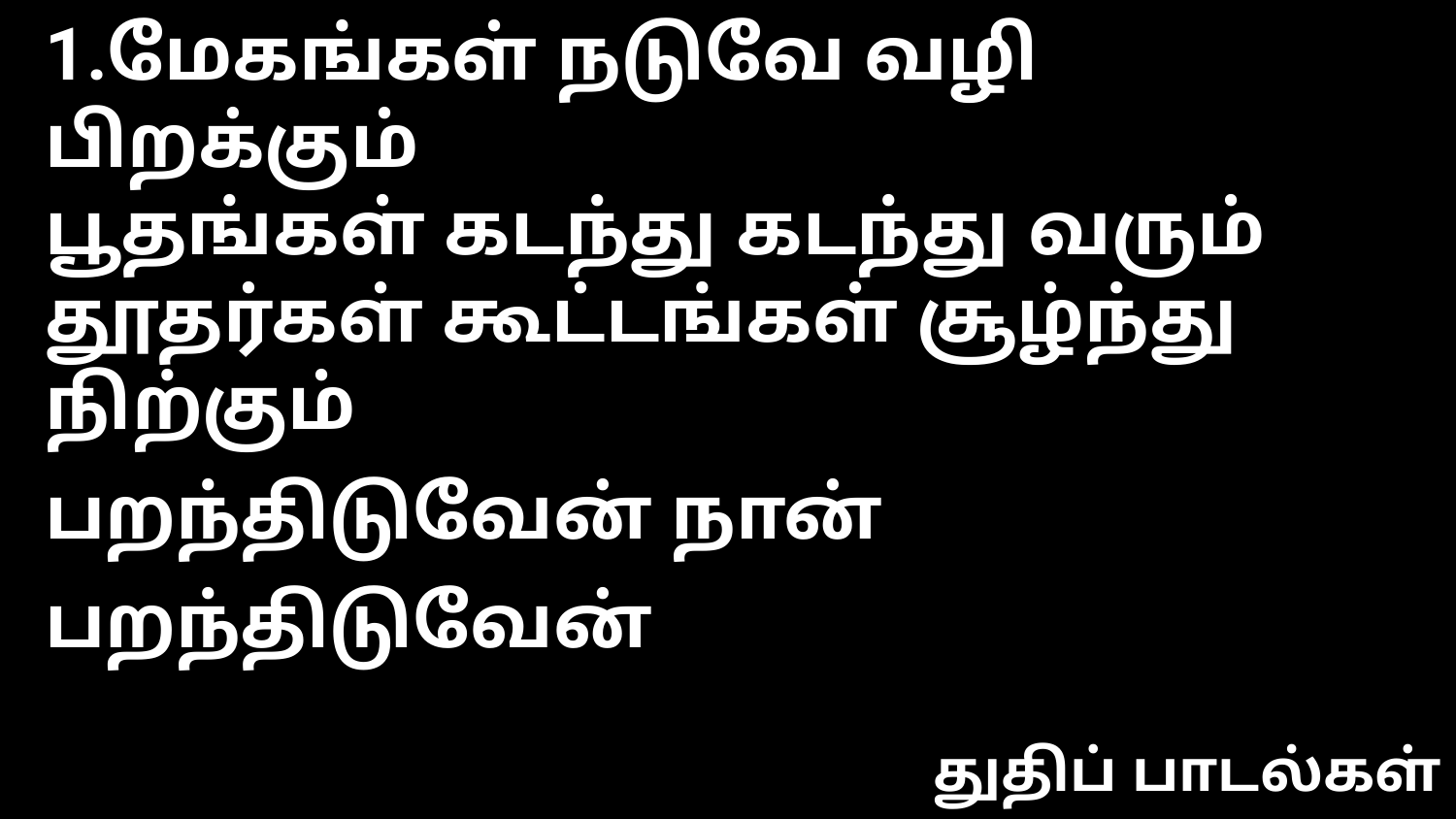

1.மேகங்கள் நடுவே வழி பிறக்கும்
பூதங்கள் கடந்து கடந்து வரும்
தூதர்கள் கூட்டங்கள் சூழ்ந்து நிற்கும்
பறந்திடுவேன் நான் பறந்திடுவேன்
துதிப் பாடல்கள்